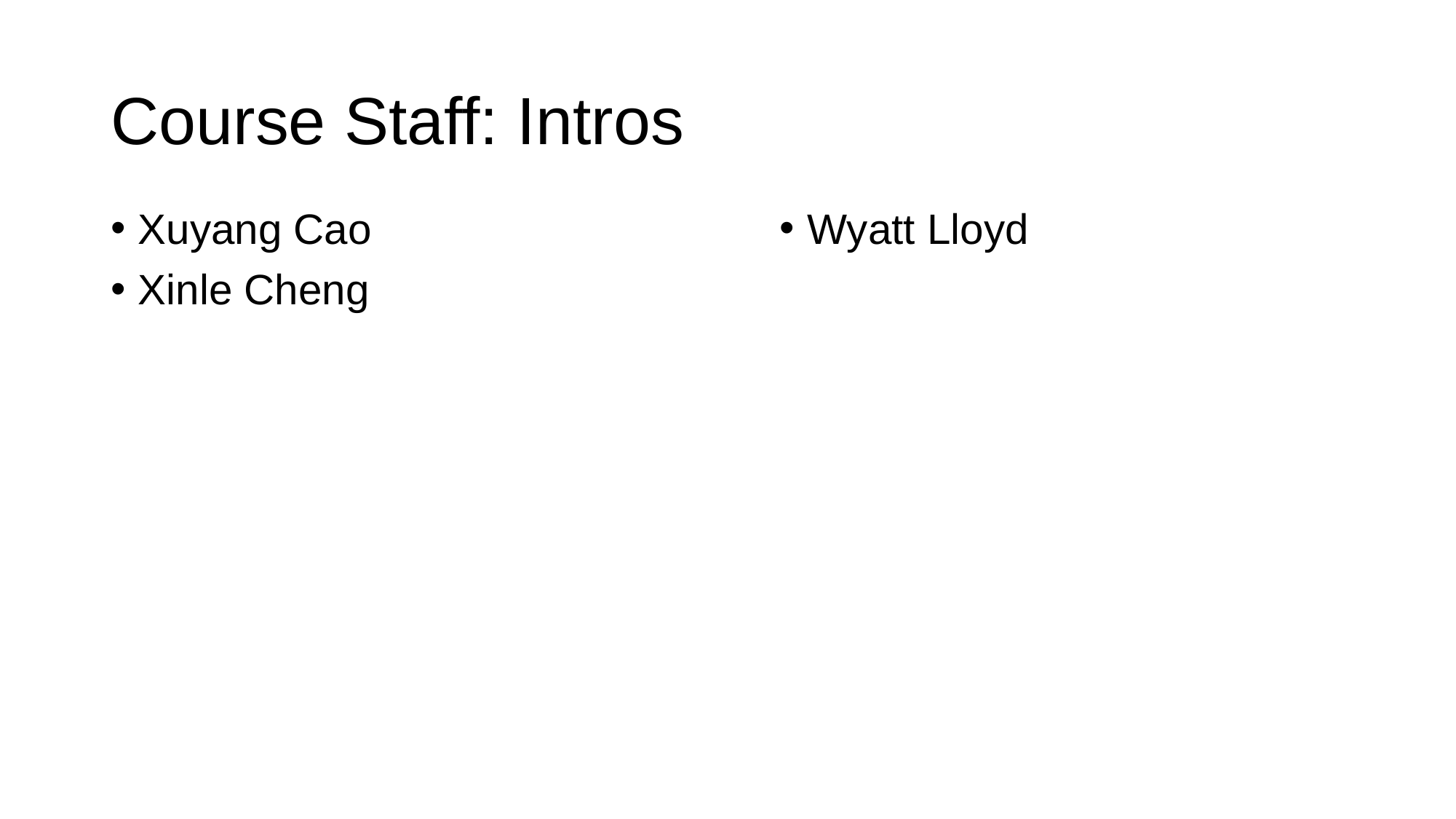

# Course Staff: Intros
Xuyang Cao
Xinle Cheng
Wyatt Lloyd